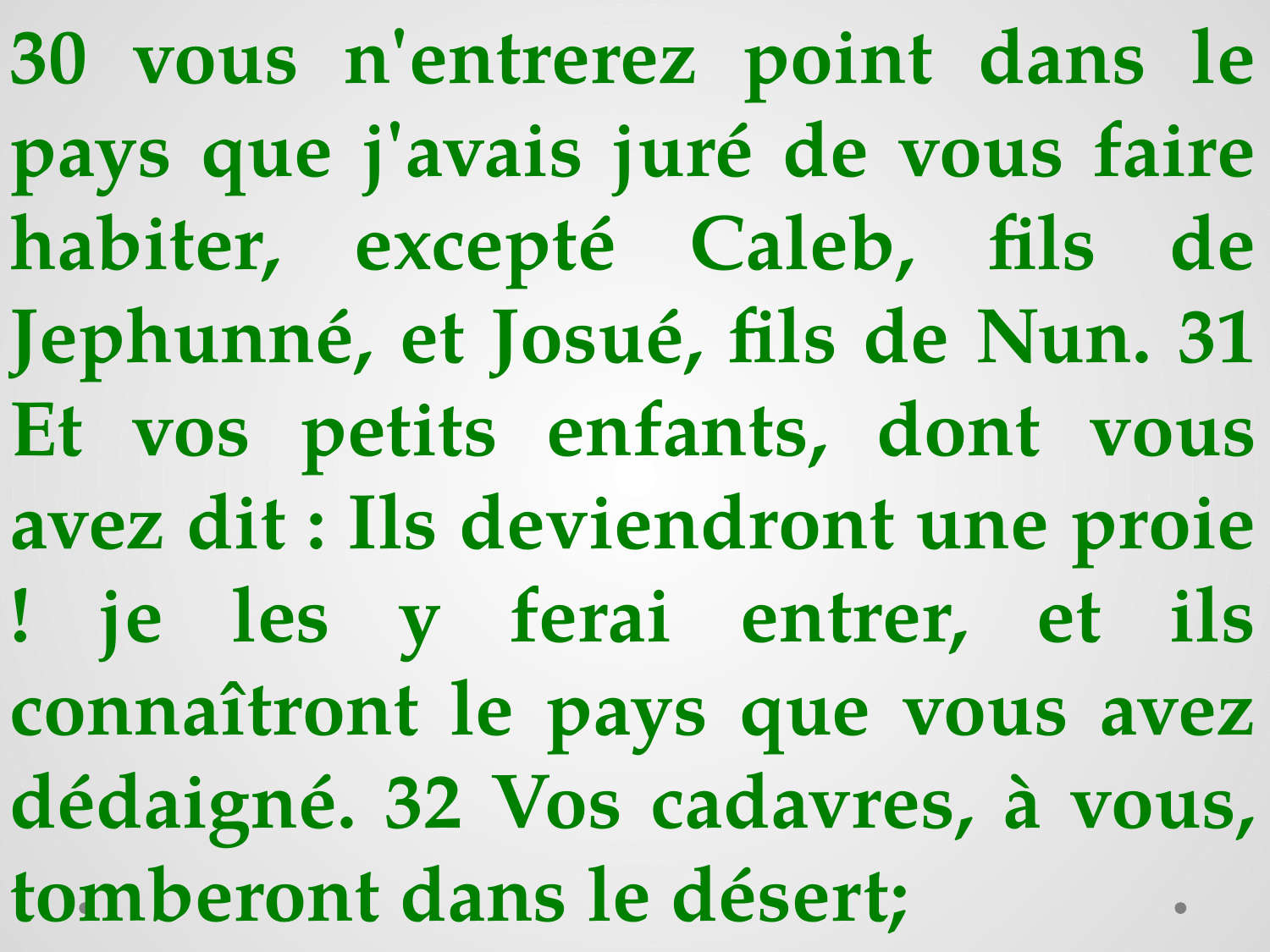

30 vous n'entrerez point dans le pays que j'avais juré de vous faire habiter, excepté Caleb, fils de Jephunné, et Josué, fils de Nun. 31 Et vos petits enfants, dont vous avez dit : Ils deviendront une proie ! je les y ferai entrer, et ils connaîtront le pays que vous avez dédaigné. 32 Vos cadavres, à vous, tomberont dans le désert;